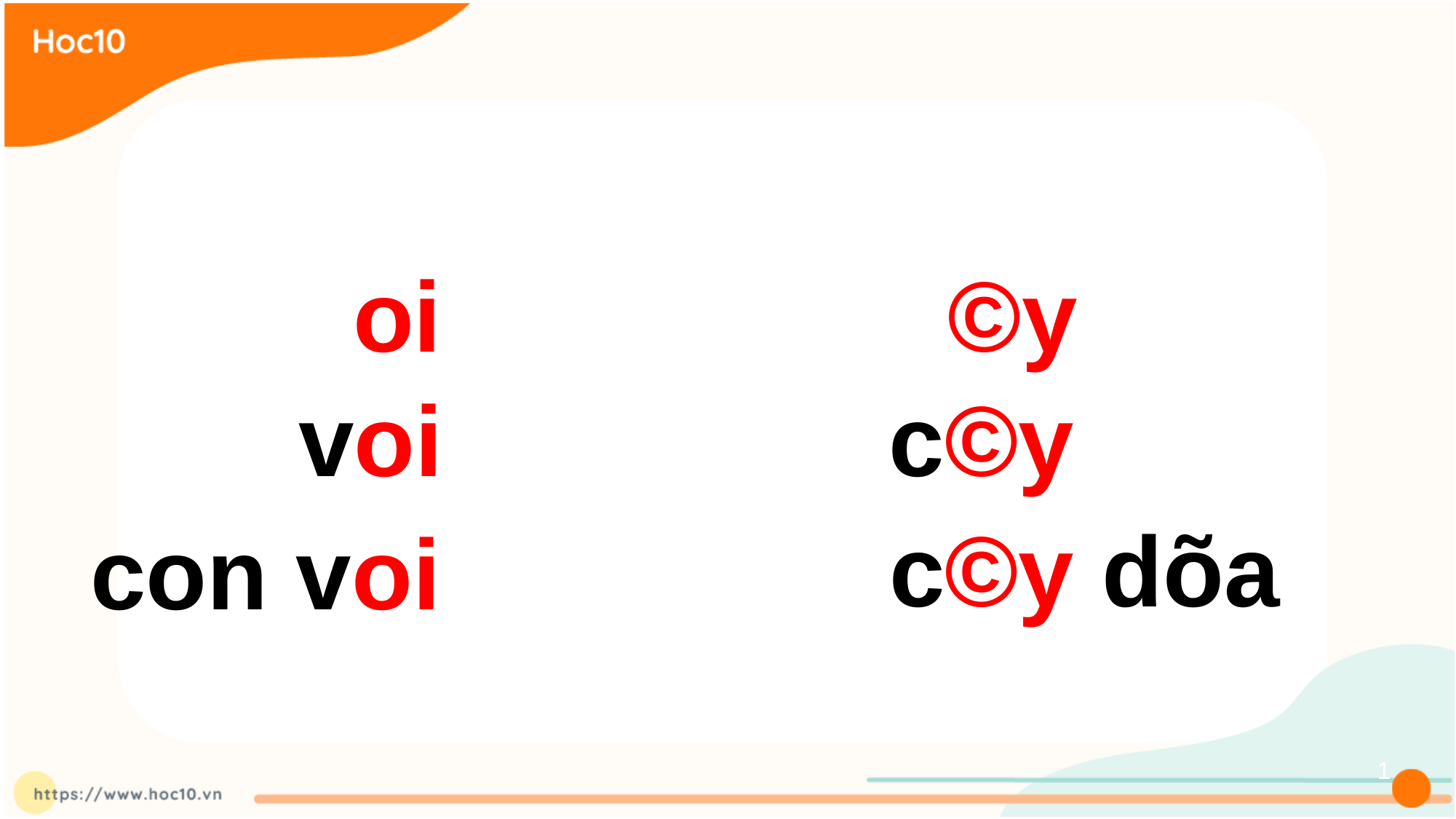

oi
©y
 voi
  c©y
c©y dõa
con voi
1